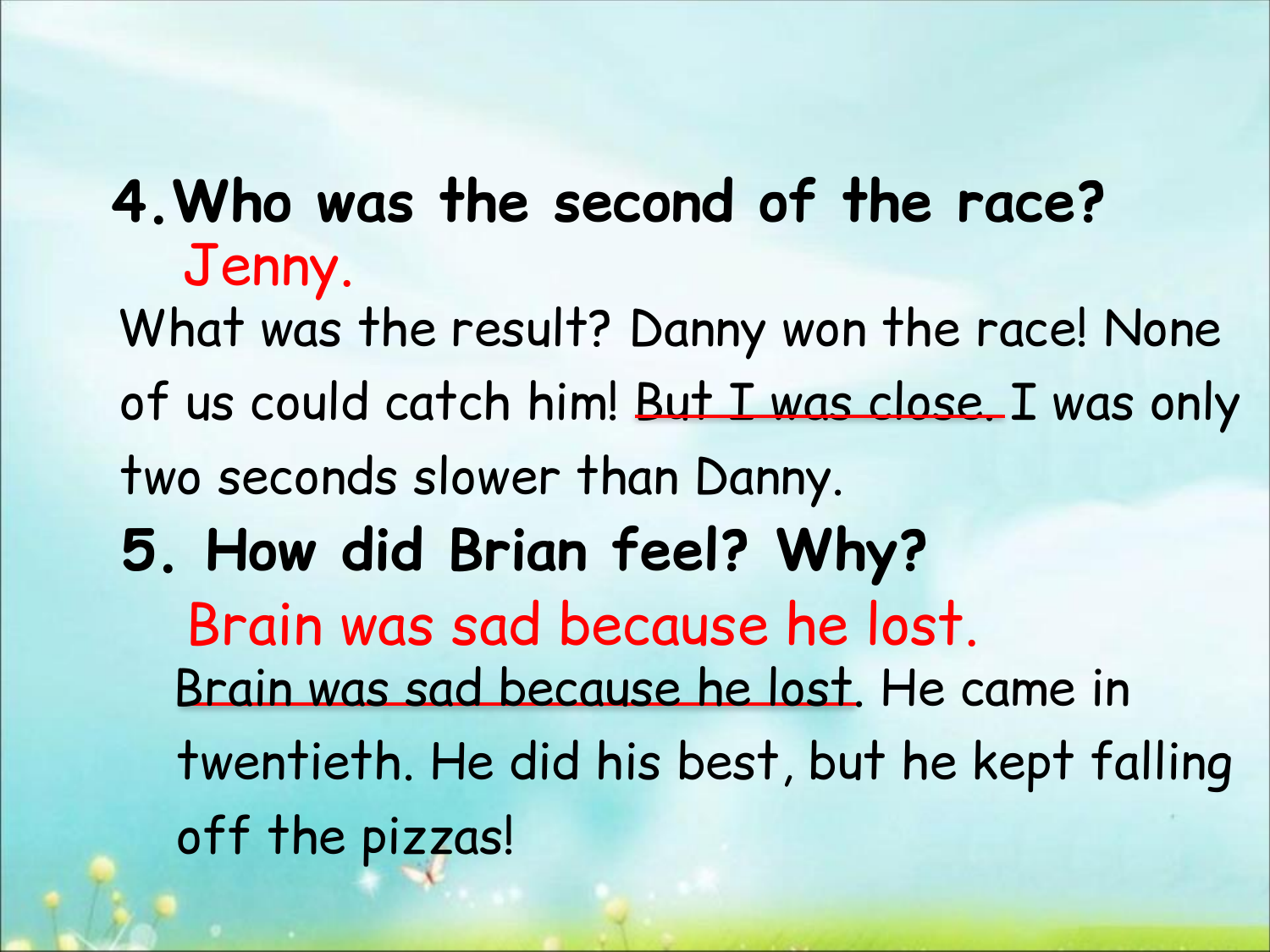

4.Who was the second of the race?
Jenny.
   What was the result? Danny won the race! None of us could catch him! But I was close. I was only two seconds slower than Danny.

5. How did Brian feel? Why?
Brain was sad because he lost.
   Brain was sad because he lost. He came in twentieth. He did his best, but he kept falling off the pizzas!